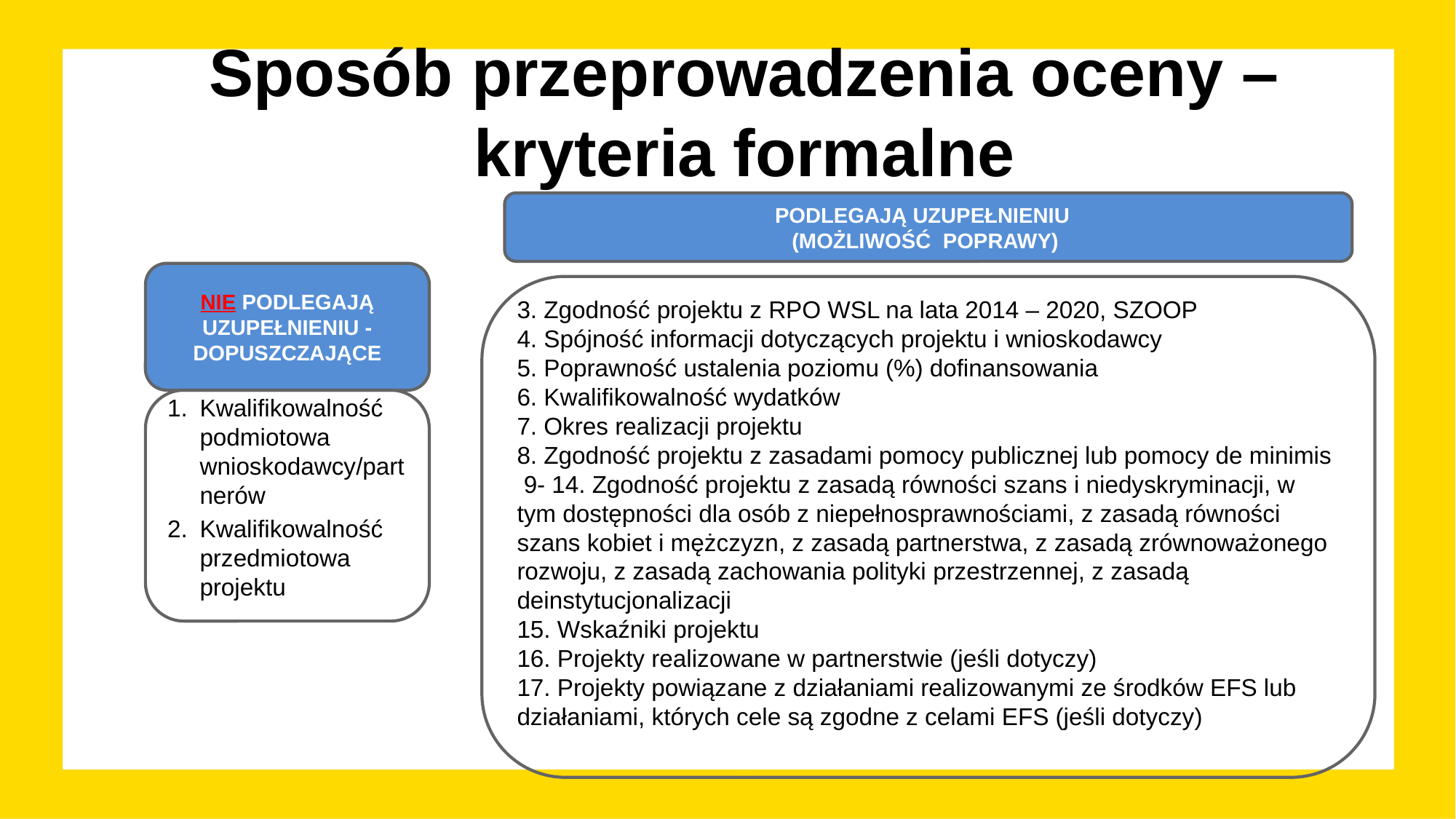

# Sposób przeprowadzenia oceny – kryteria formalne
PODLEGAJĄ UZUPEŁNIENIU
(MOŻLIWOŚĆ  POPRAWY)
NIE PODLEGAJĄ UZUPEŁNIENIU - DOPUSZCZAJĄCE
3. Zgodność projektu z RPO WSL na lata 2014 – 2020, SZOOP
4. Spójność informacji dotyczących projektu i wnioskodawcy
5. Poprawność ustalenia poziomu (%) dofinansowania
6. Kwalifikowalność wydatków
7. Okres realizacji projektu
8. Zgodność projektu z zasadami pomocy publicznej lub pomocy de minimis
 9- 14. Zgodność projektu z zasadą równości szans i niedyskryminacji, w tym dostępności dla osób z niepełnosprawnościami, z zasadą równości szans kobiet i mężczyzn, z zasadą partnerstwa, z zasadą zrównoważonego rozwoju, z zasadą zachowania polityki przestrzennej, z zasadą deinstytucjonalizacji
15. Wskaźniki projektu
16. Projekty realizowane w partnerstwie (jeśli dotyczy)
17. Projekty powiązane z działaniami realizowanymi ze środków EFS lub działaniami, których cele są zgodne z celami EFS (jeśli dotyczy)

Kwalifikowalność podmiotowa wnioskodawcy/partnerów
Kwalifikowalność przedmiotowa projektu